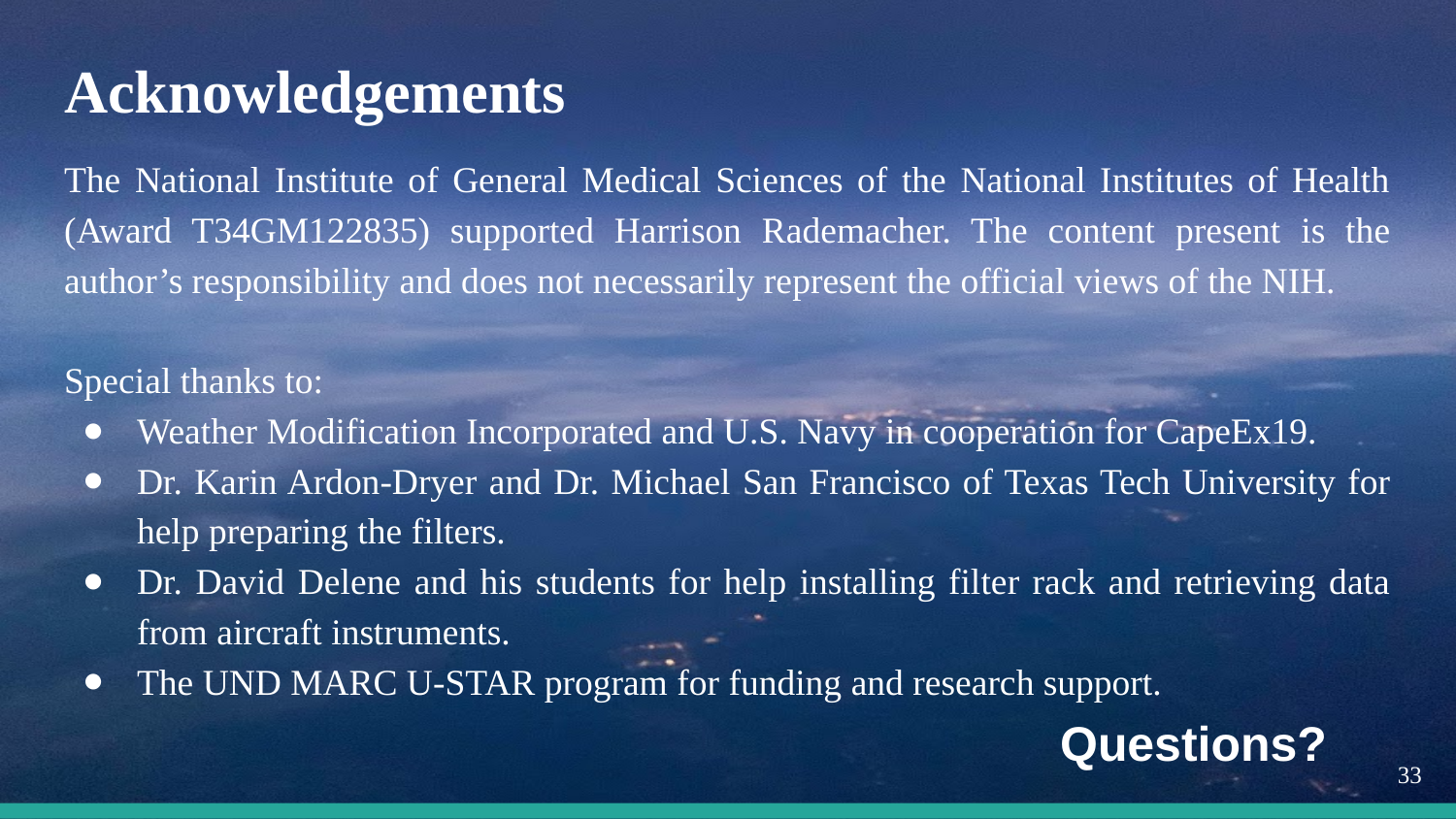

# Acknowledgements
The National Institute of General Medical Sciences of the National Institutes of Health (Award T34GM122835) supported Harrison Rademacher. The content present is the author’s responsibility and does not necessarily represent the official views of the NIH.

Special thanks to:
Weather Modification Incorporated and U.S. Navy in cooperation for CapeEx19.
Dr. Karin Ardon-Dryer and Dr. Michael San Francisco of Texas Tech University for help preparing the filters.
Dr. David Delene and his students for help installing filter rack and retrieving data from aircraft instruments.
The UND MARC U-STAR program for funding and research support.
Questions?
33